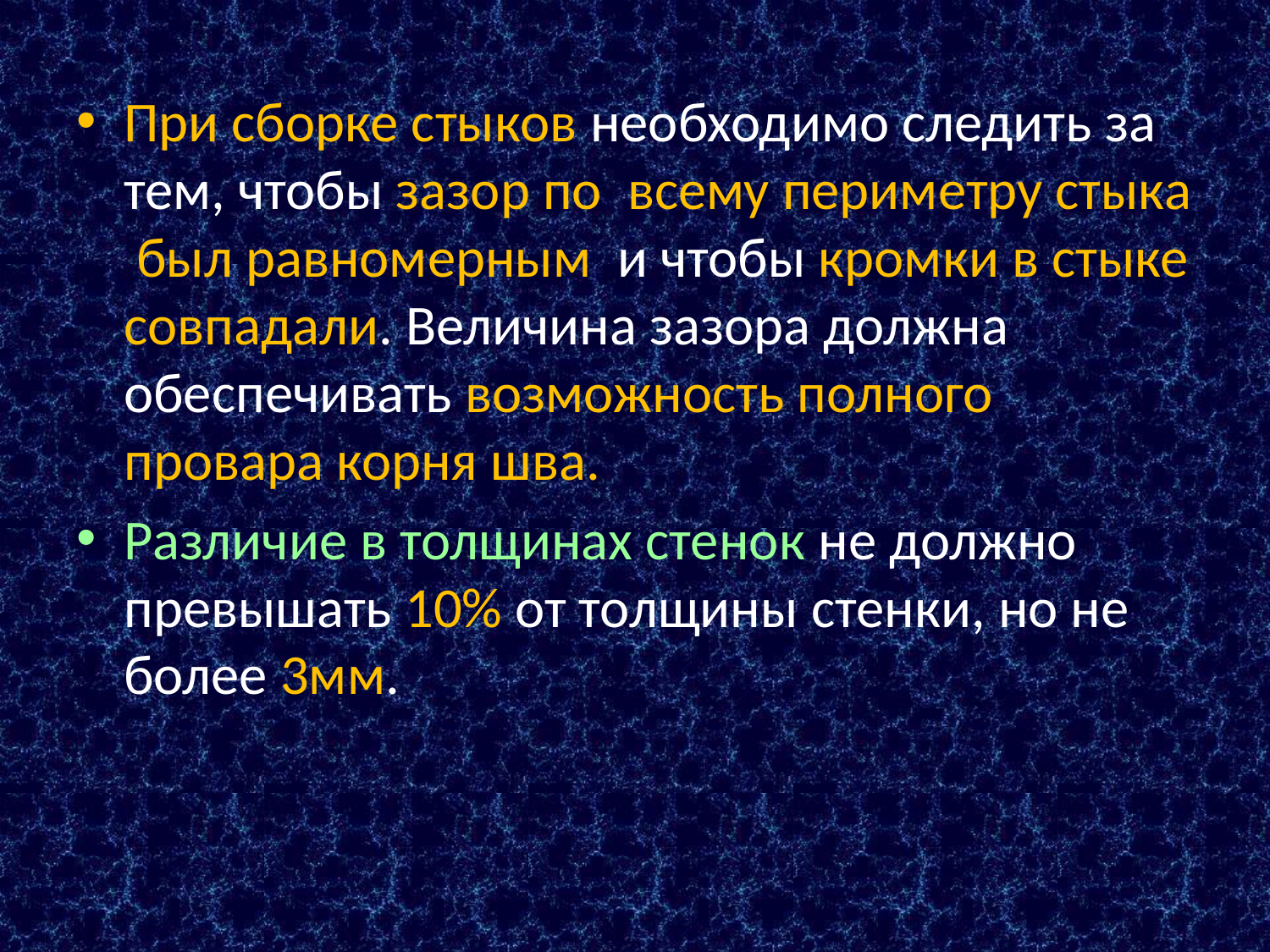

При сборке стыков необходимо следить за тем, чтобы зазор по  всему периметру стыка  был равномерным  и чтобы кромки в стыке совпадали. Величина зазора должна обеспечивать возможность полного провара корня шва.
Различие в толщинах стенок не должно превышать 10% от толщины стенки, но не более 3мм.